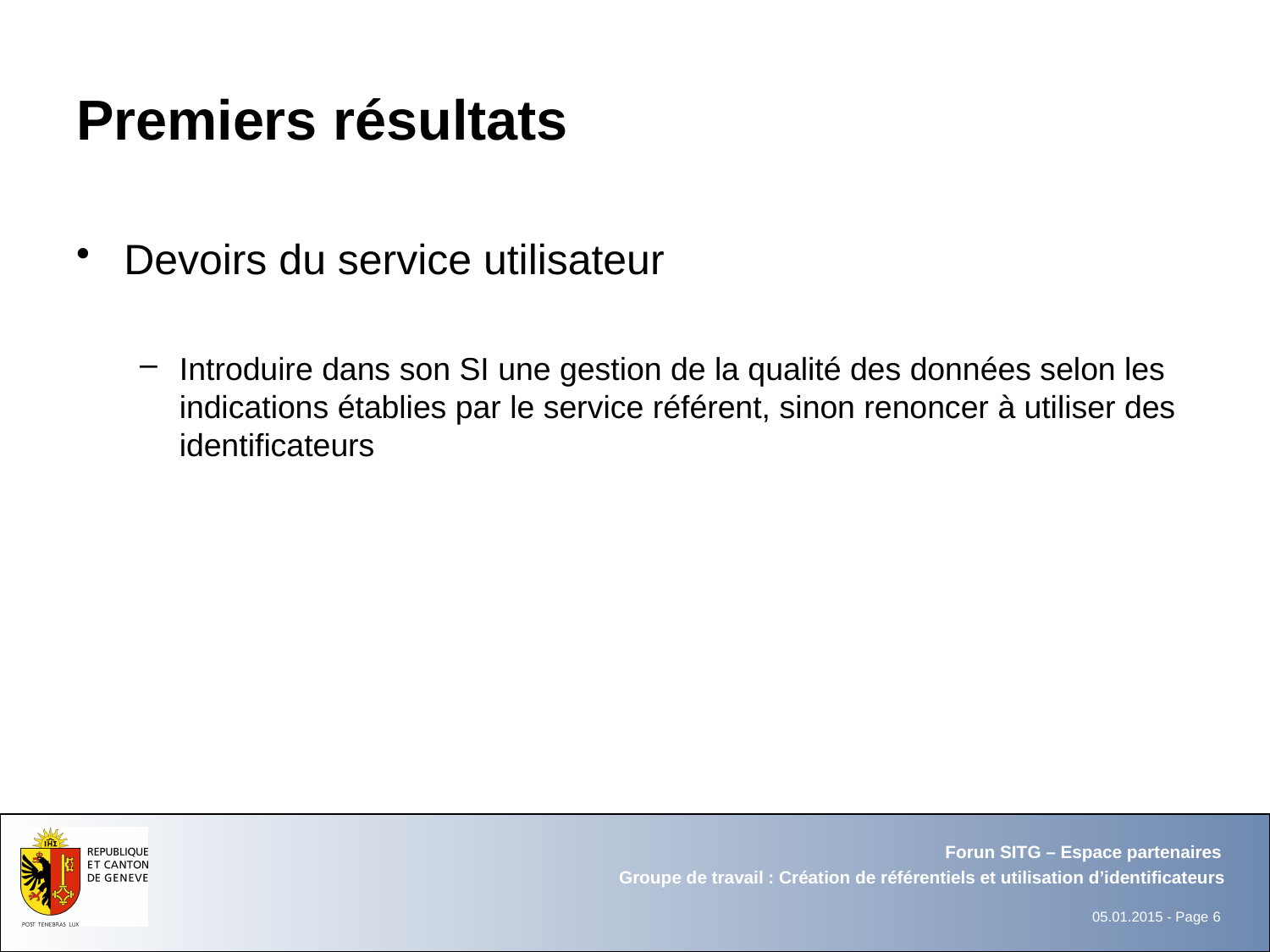

# Premiers résultats
Devoirs du service utilisateur

Introduire dans son SI une gestion de la qualité des données selon les indications établies par le service référent, sinon renoncer à utiliser des identificateurs

Forun SITG – Espace partenaires
Groupe de travail : Création de référentiels et utilisation d’identificateurs